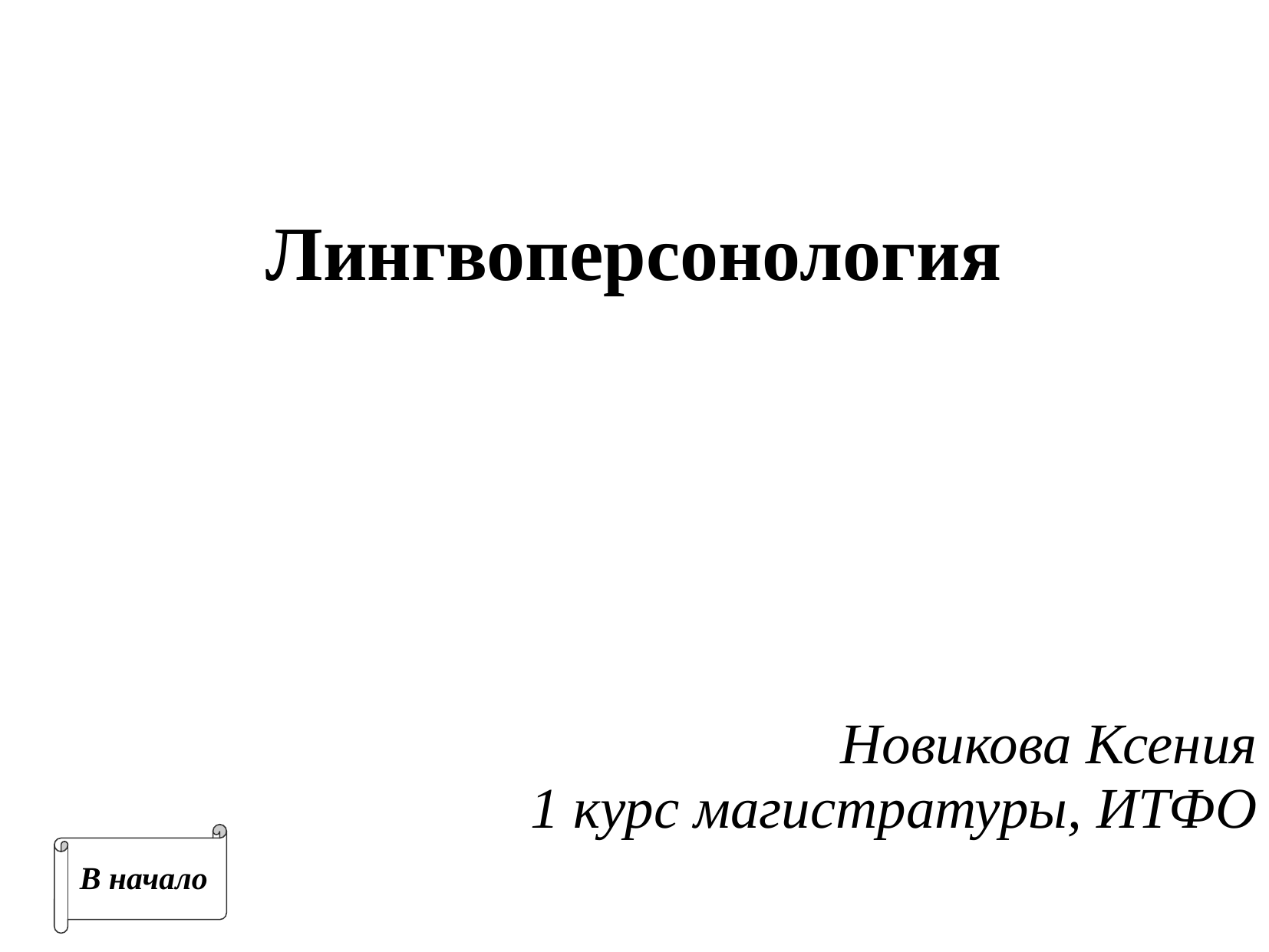

Лингвоперсонология
Новикова Ксения
1 курс магистратуры, ИТФО
В начало